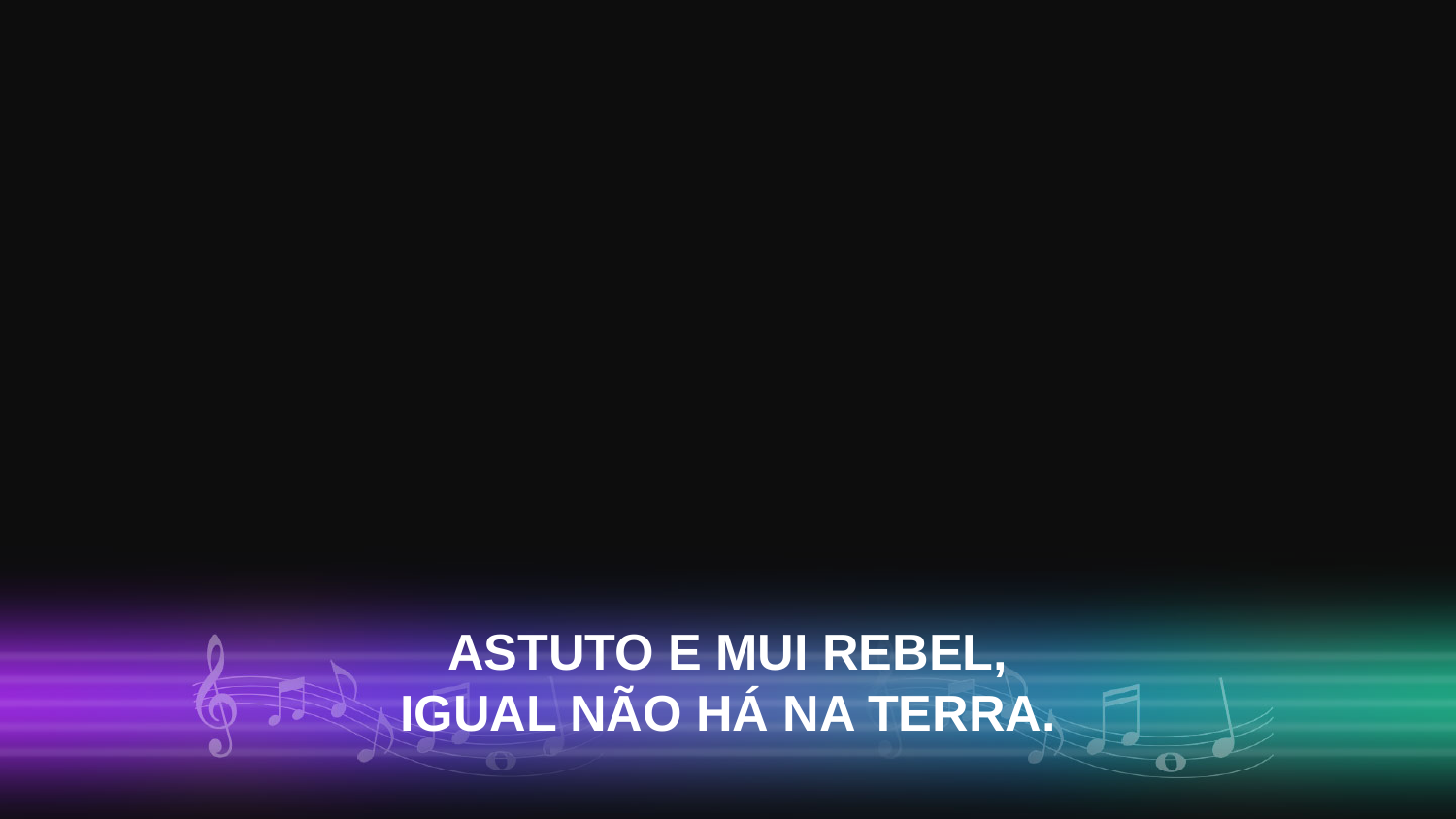

ASTUTO E MUI REBEL,
IGUAL NÃO HÁ NA TERRA.